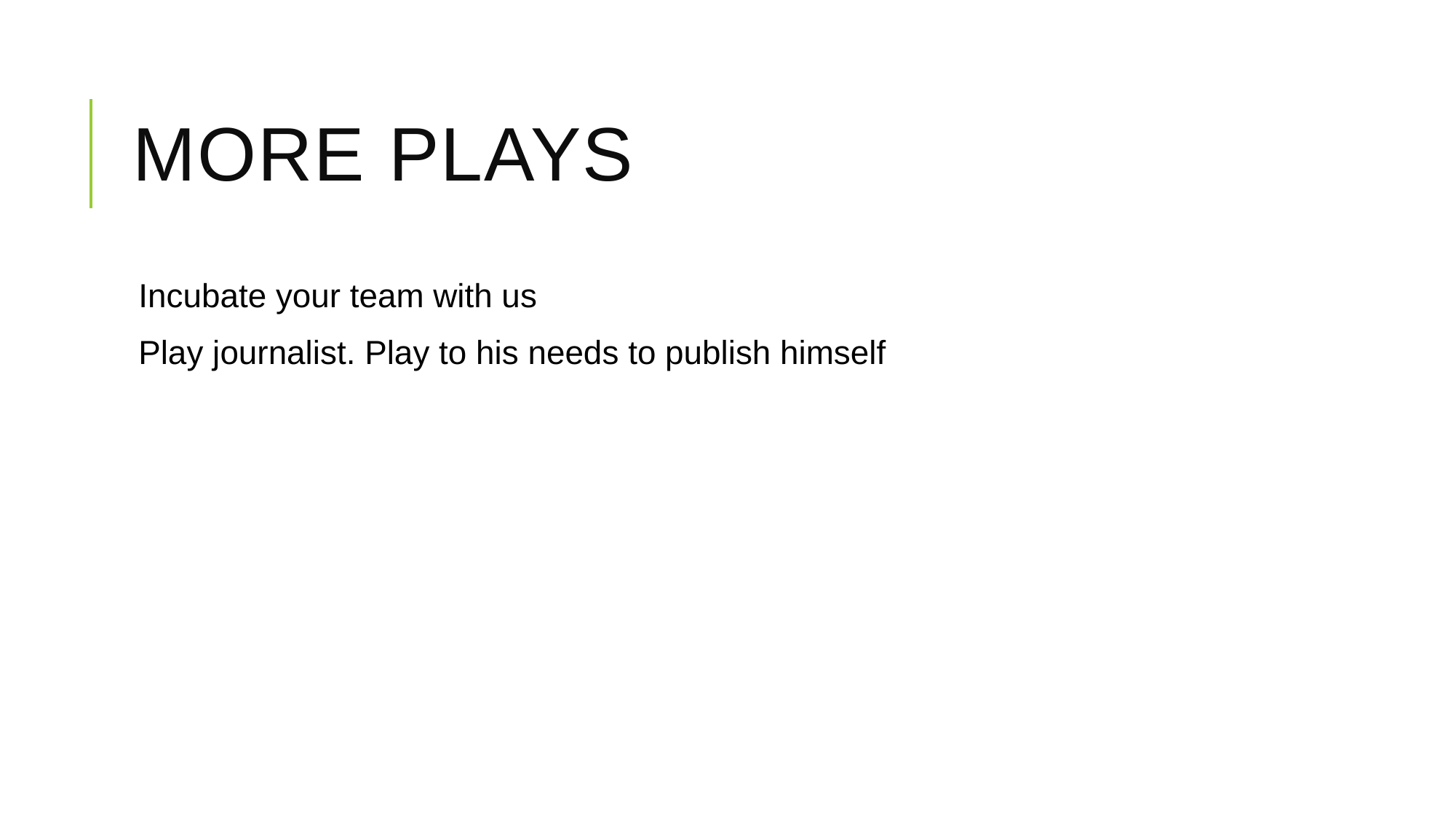

# More Plays
Incubate your team with us
Play journalist. Play to his needs to publish himself